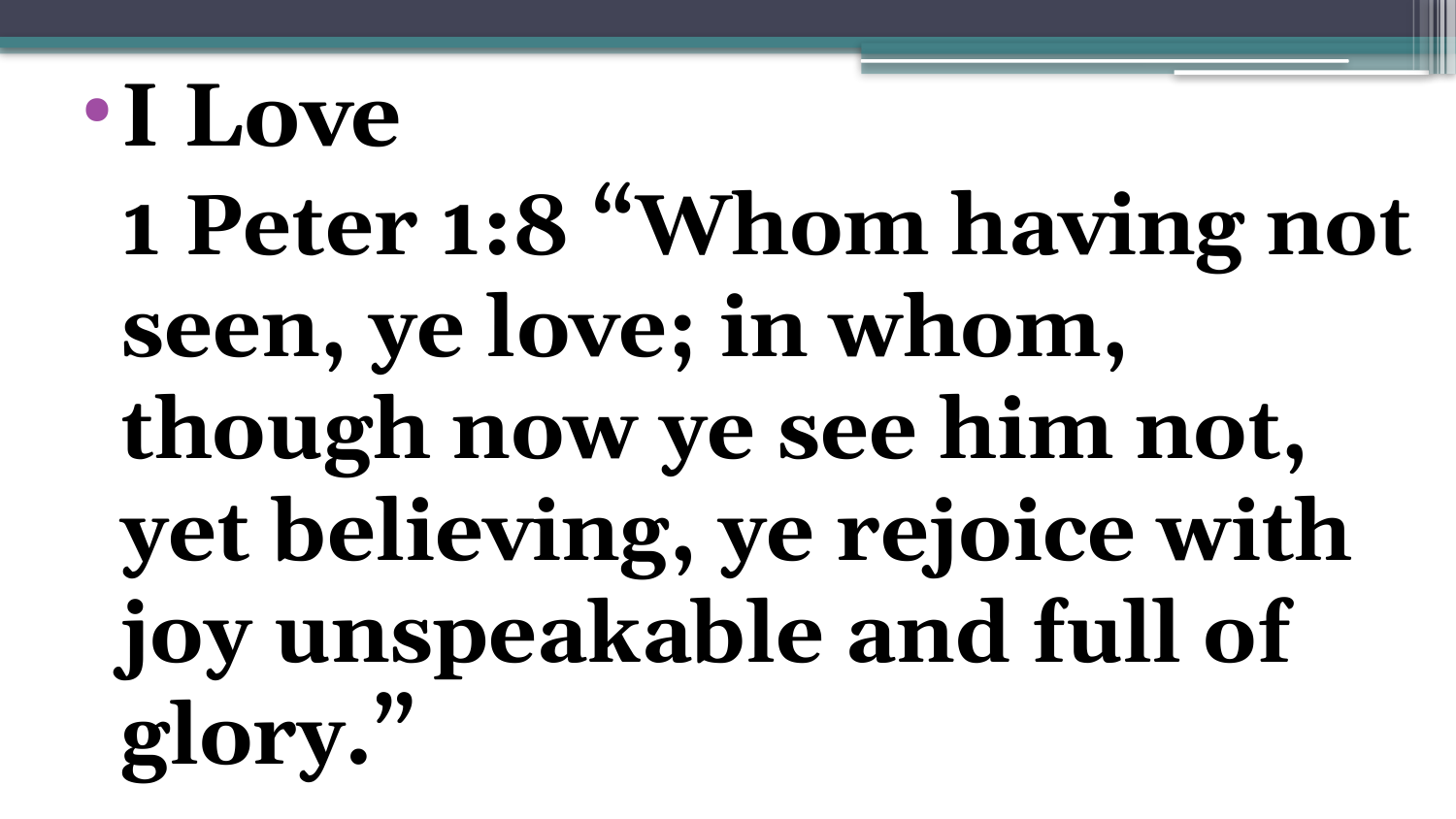

I Love
	1 Peter 1:8 “Whom having not seen, ye love; in whom, though now ye see him not, yet believing, ye rejoice with joy unspeakable and full of glory.”